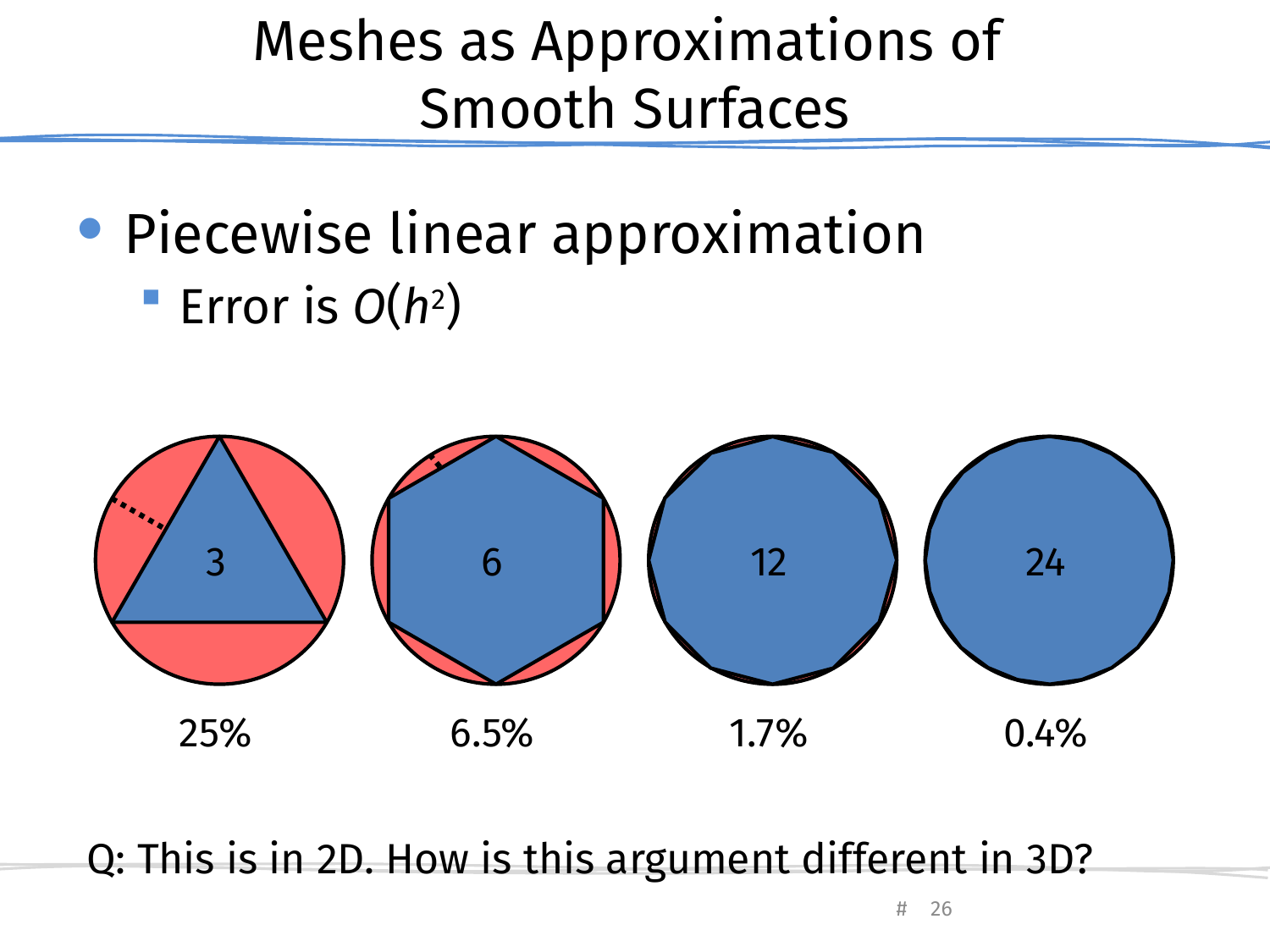

# Meshes as Approximations of Smooth Surfaces
Piecewise linear approximation
Error is O(h2)

3
6
12
24
25%
6.5%
1.7%
0.4%
Q: This is in 2D. How is this argument different in 3D?
February 27, 2013
Olga Sorkine-Hornung
26